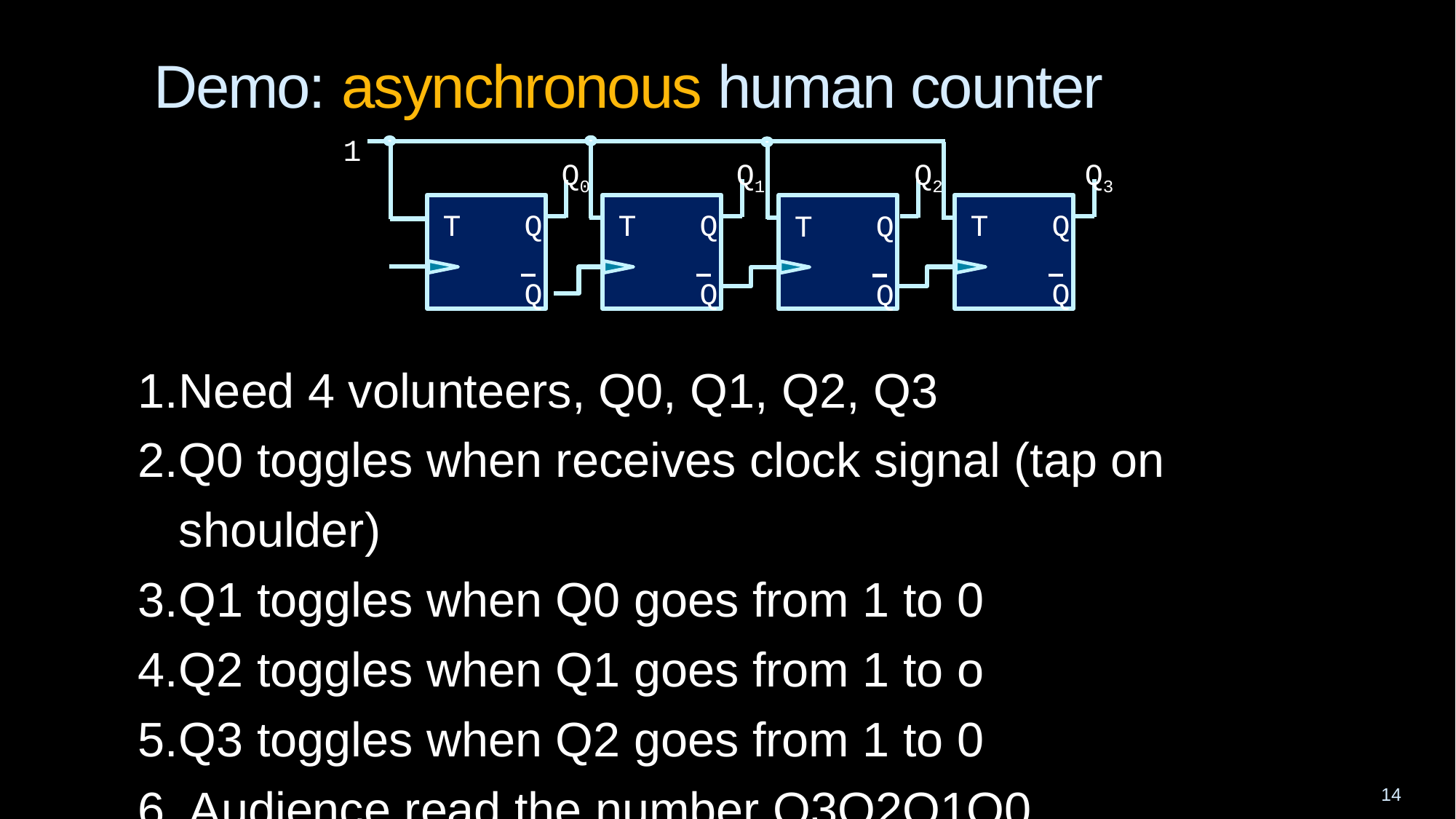

# Demo: asynchronous human counter
1

 Q1
 Q2
 Q3
 Q0

 T
 Q

 Q

 T
 Q

 Q

 T
 Q

 Q

 T
 Q

 Q
Need 4 volunteers, Q0, Q1, Q2, Q3
Q0 toggles when receives clock signal (tap on shoulder)
Q1 toggles when Q0 goes from 1 to 0
Q2 toggles when Q1 goes from 1 to o
Q3 toggles when Q2 goes from 1 to 0
6. Audience read the number Q3Q2Q1Q0
14